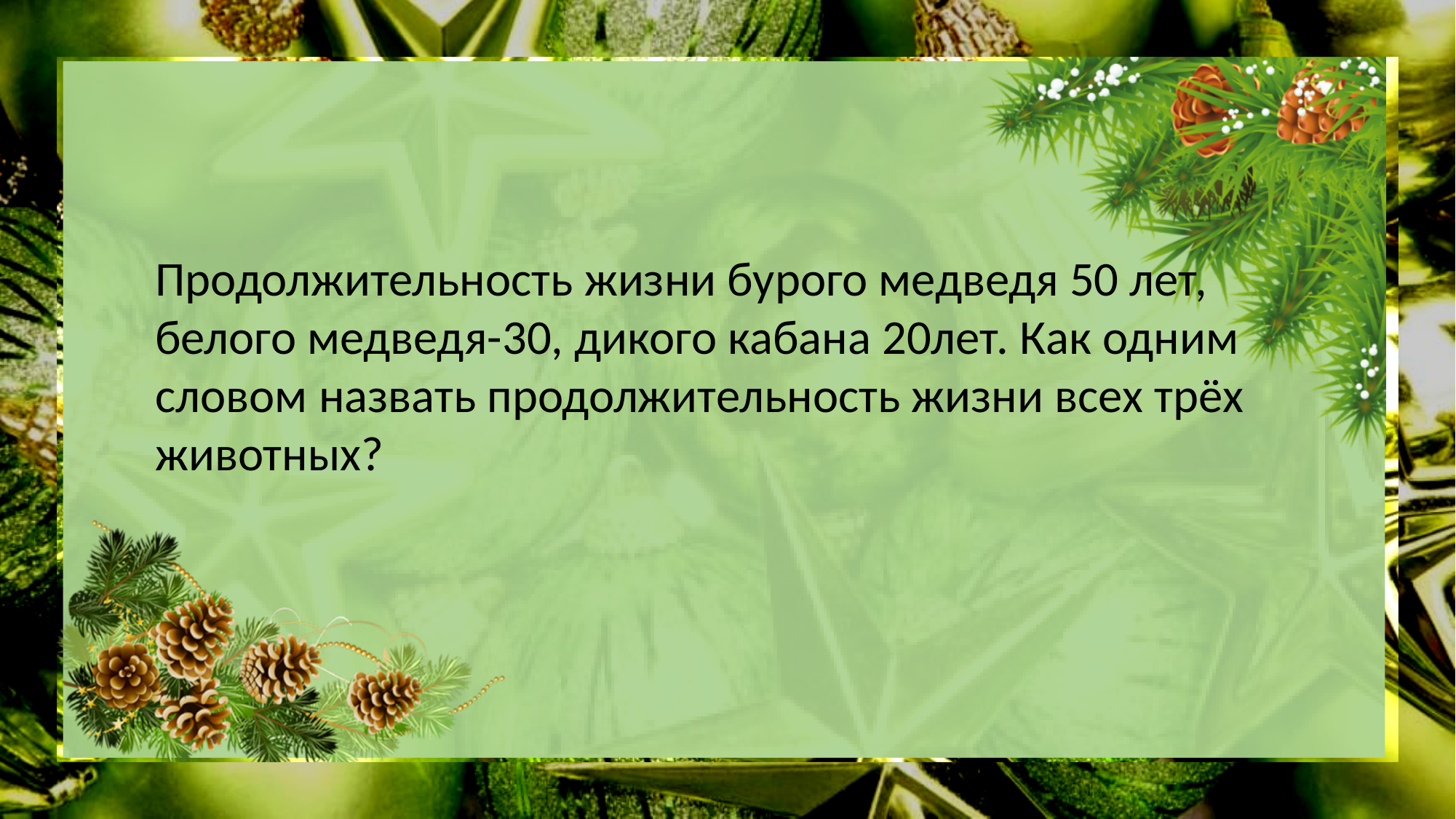

#
Продолжительность жизни бурого медведя 50 лет, белого медведя-30, дикого кабана 20лет. Как одним словом назвать продолжительность жизни всех трёх животных?